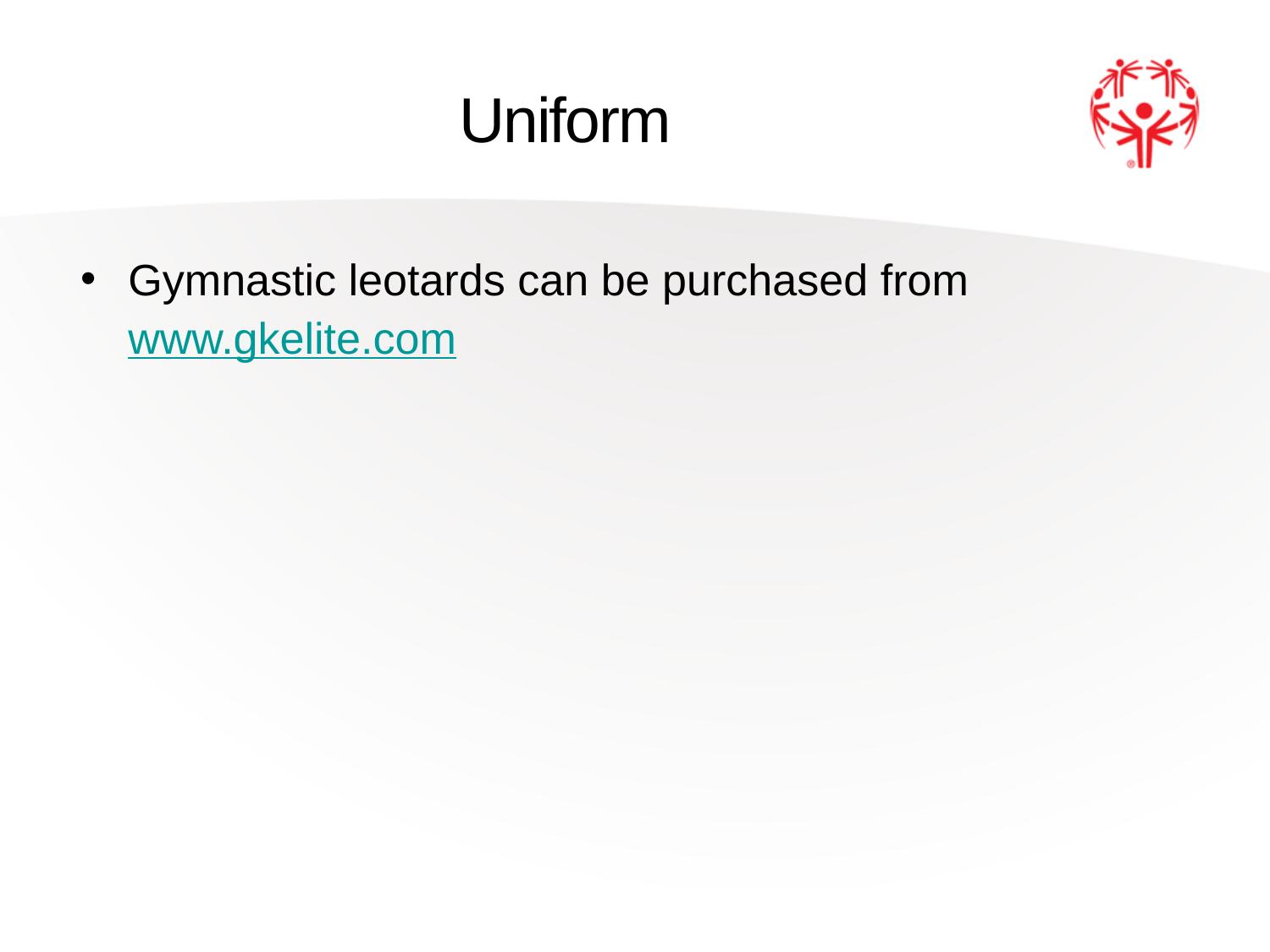

# Uniform
Gymnastic leotards can be purchased from www.gkelite.com